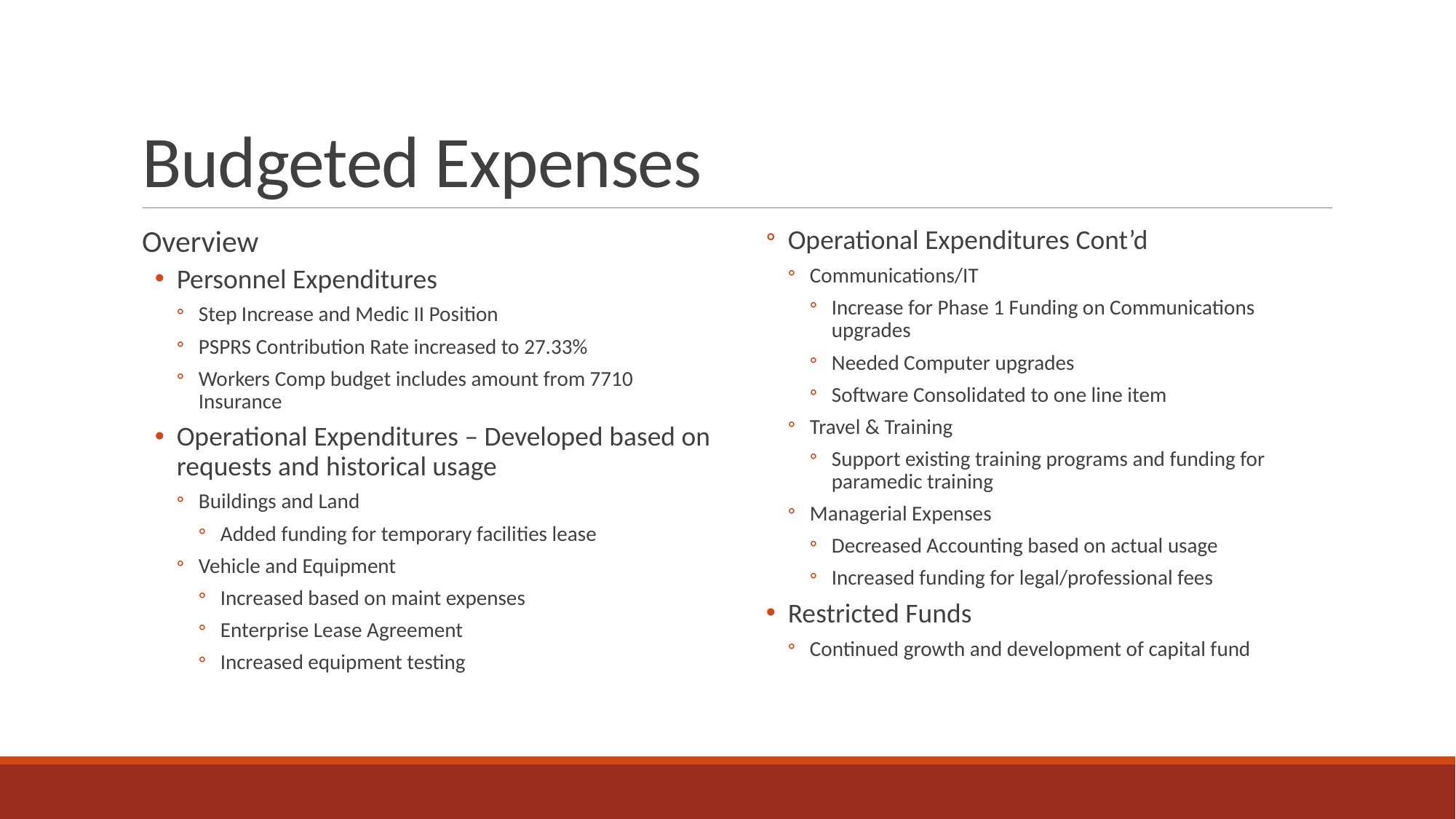

# Budgeted Expenses
Overview
Personnel Expenditures
Step Increase and Medic II Position
PSPRS Contribution Rate increased to 27.33%
Workers Comp budget includes amount from 7710 Insurance
Operational Expenditures – Developed based on requests and historical usage
Buildings and Land
Added funding for temporary facilities lease
Vehicle and Equipment
Increased based on maint expenses
Enterprise Lease Agreement
Increased equipment testing
Operational Expenditures Cont’d
Communications/IT
Increase for Phase 1 Funding on Communications upgrades
Needed Computer upgrades
Software Consolidated to one line item
Travel & Training
Support existing training programs and funding for paramedic training
Managerial Expenses
Decreased Accounting based on actual usage
Increased funding for legal/professional fees
Restricted Funds
Continued growth and development of capital fund